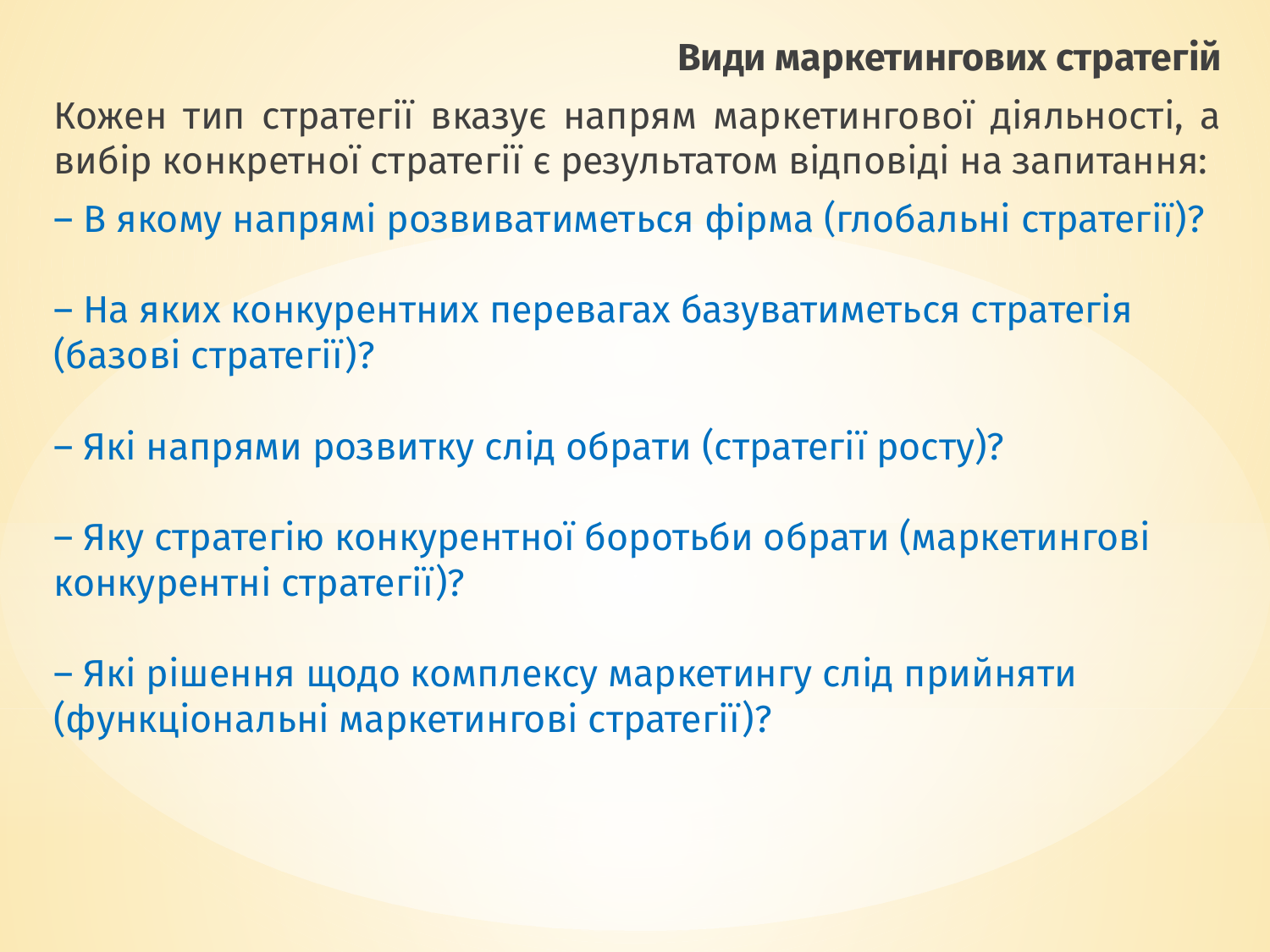

Види маркетингових стратегій
Кожен тип стратегії вказує напрям маркетингової діяльності, а вибір конкретної стратегії є результатом відповіді на запитання:
– В якому напрямі розвиватиметься фірма (глобальні стратегії)?
– На яких конкурентних перевагах базуватиметься стратегія (базові стратегії)?
– Які напрями розвитку слід обрати (стратегії росту)?
– Яку стратегію конкурентної боротьби обрати (маркетингові конкурентні стратегії)?
– Які рішення щодо комплексу маркетингу слід прийняти (функціональні маркетингові стратегії)?